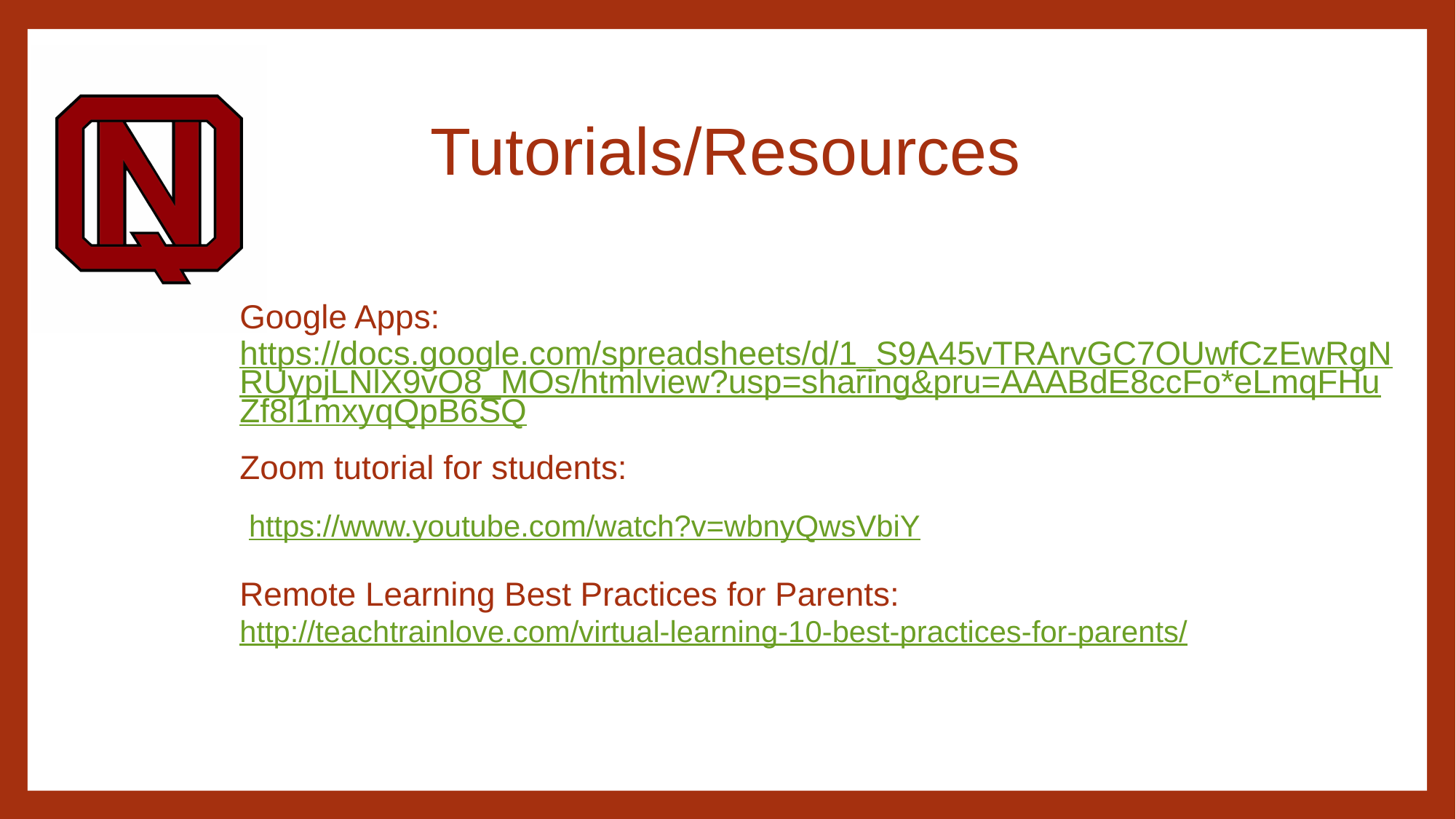

# Tutorials/Resources
Google Apps: https://docs.google.com/spreadsheets/d/1_S9A45vTRArvGC7OUwfCzEwRgNRUypjLNlX9vO8_MOs/htmlview?usp=sharing&pru=AAABdE8ccFo*eLmqFHuZf8l1mxyqQpB6SQ
Zoom tutorial for students:
 https://www.youtube.com/watch?v=wbnyQwsVbiY
Remote Learning Best Practices for Parents: http://teachtrainlove.com/virtual-learning-10-best-practices-for-parents/